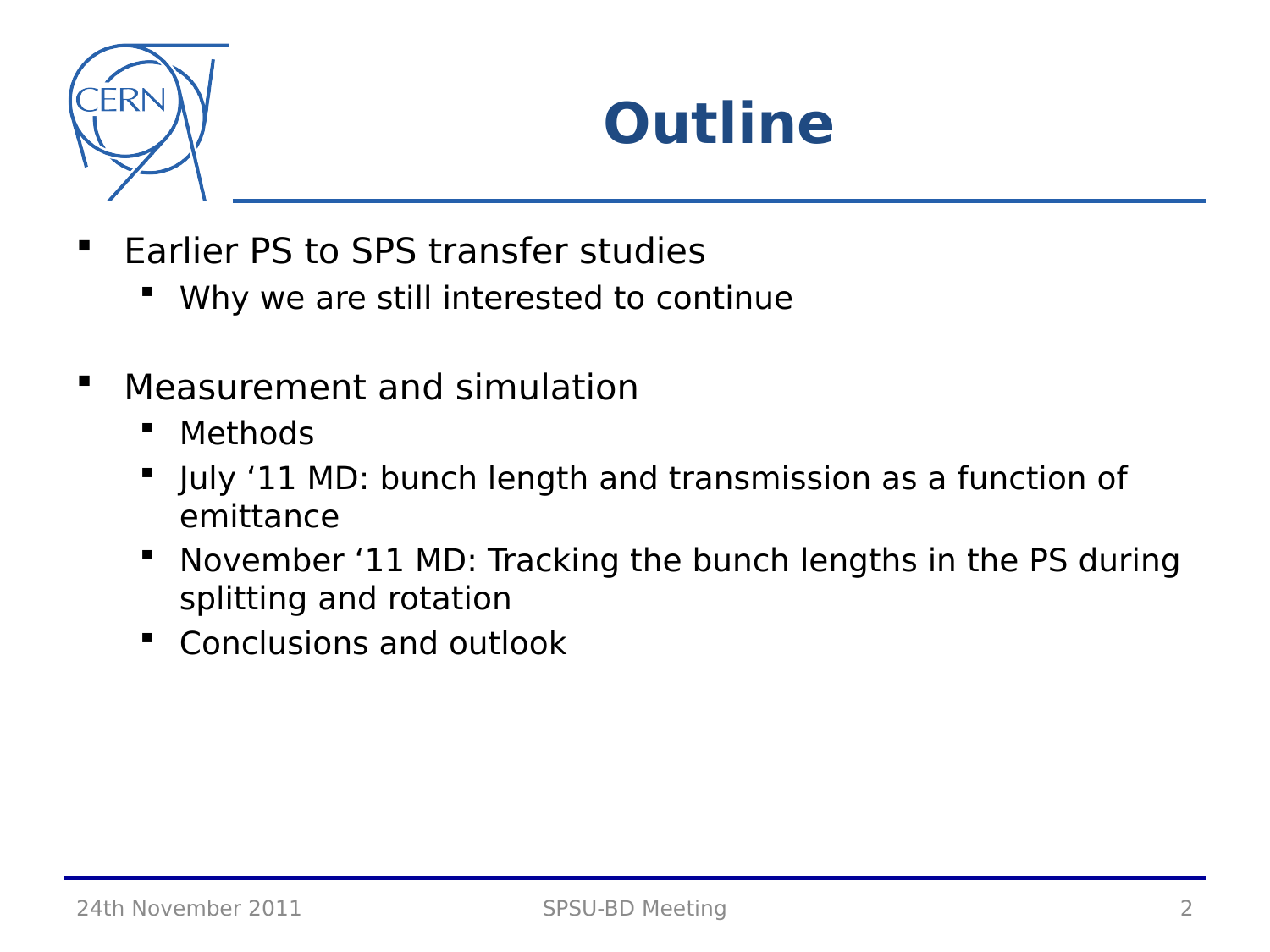

# Outline
Earlier PS to SPS transfer studies
Why we are still interested to continue
Measurement and simulation
Methods
July ‘11 MD: bunch length and transmission as a function of emittance
November ‘11 MD: Tracking the bunch lengths in the PS during splitting and rotation
Conclusions and outlook
24th November 2011
SPSU-BD Meeting
2